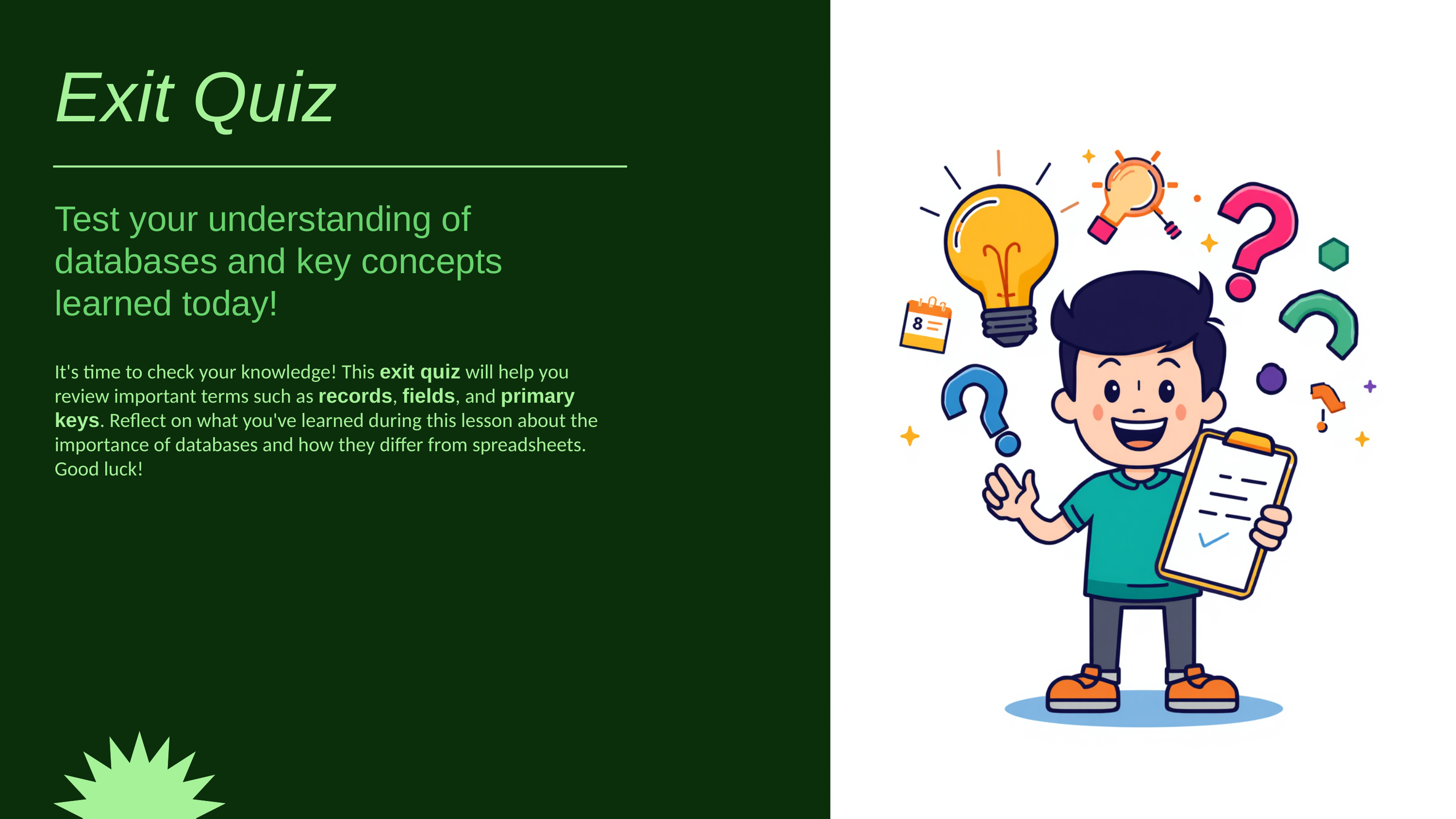

Exit Quiz

Test your understanding of databases and key concepts learned today!
It's time to check your knowledge! This exit quiz will help you review important terms such as records, fields, and primary keys. Reflect on what you've learned during this lesson about the importance of databases and how they differ from spreadsheets. Good luck!